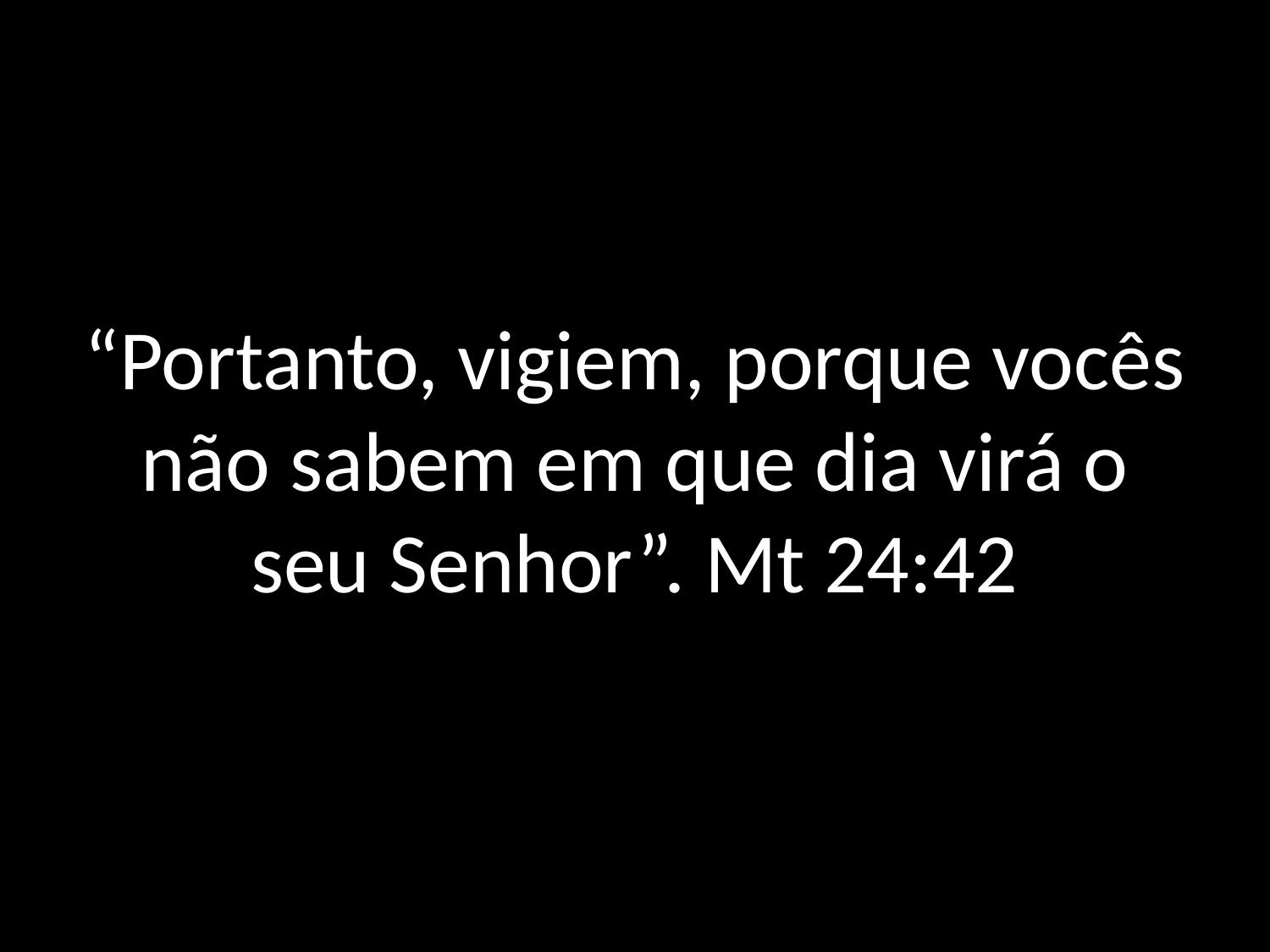

“Portanto, vigiem, porque vocês não sabem em que dia virá o seu Senhor”. Mt 24:42